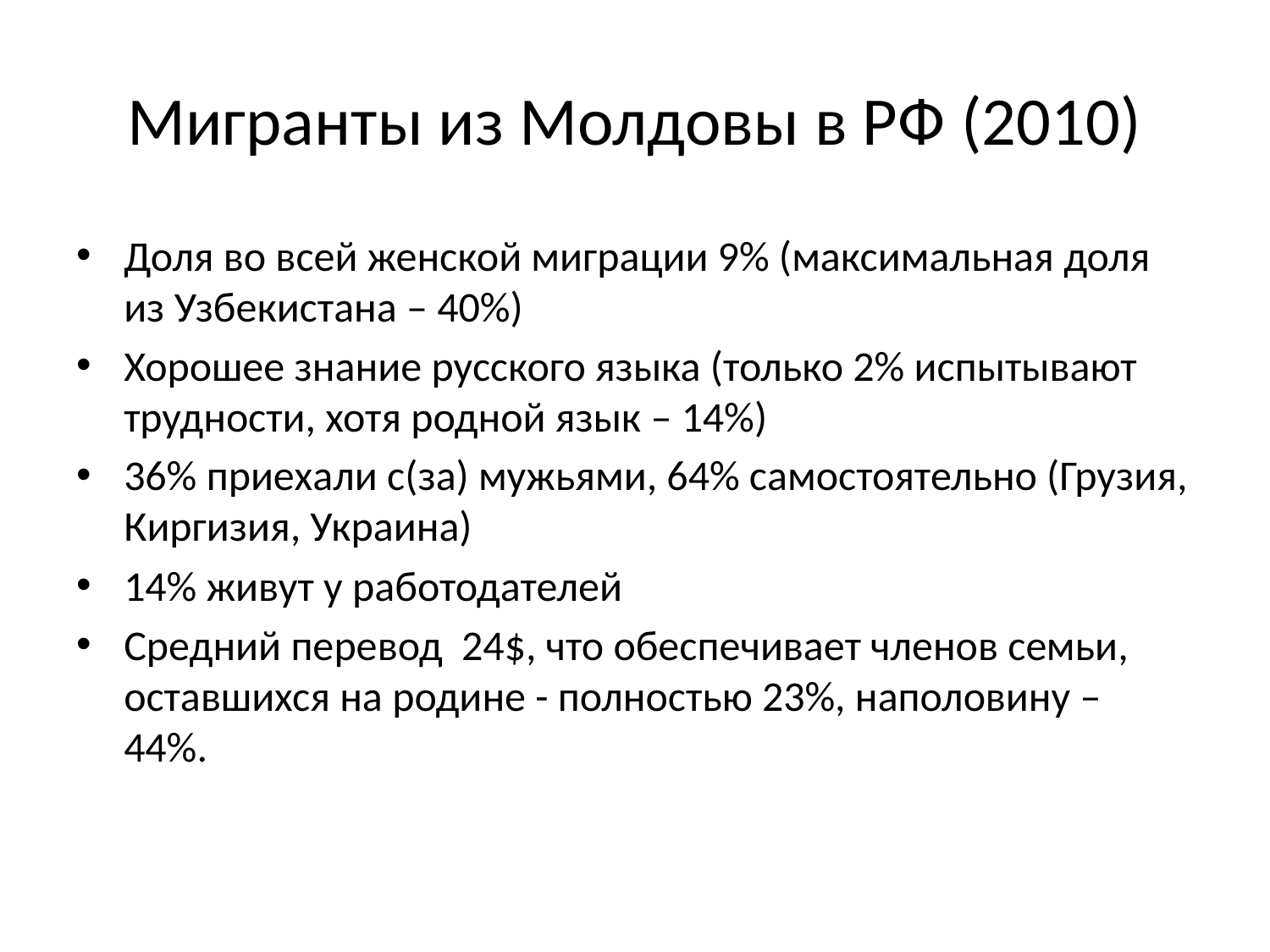

# Мигранты из Молдовы в РФ (2010)
Доля во всей женской миграции 9% (максимальная доля из Узбекистана – 40%)
Хорошее знание русского языка (только 2% испытывают трудности, хотя родной язык – 14%)
36% приехали с(за) мужьями, 64% самостоятельно (Грузия, Киргизия, Украина)
14% живут у работодателей
Средний перевод  24$, что обеспечивает членов семьи, оставшихся на родине - полностью 23%, наполовину – 44%.